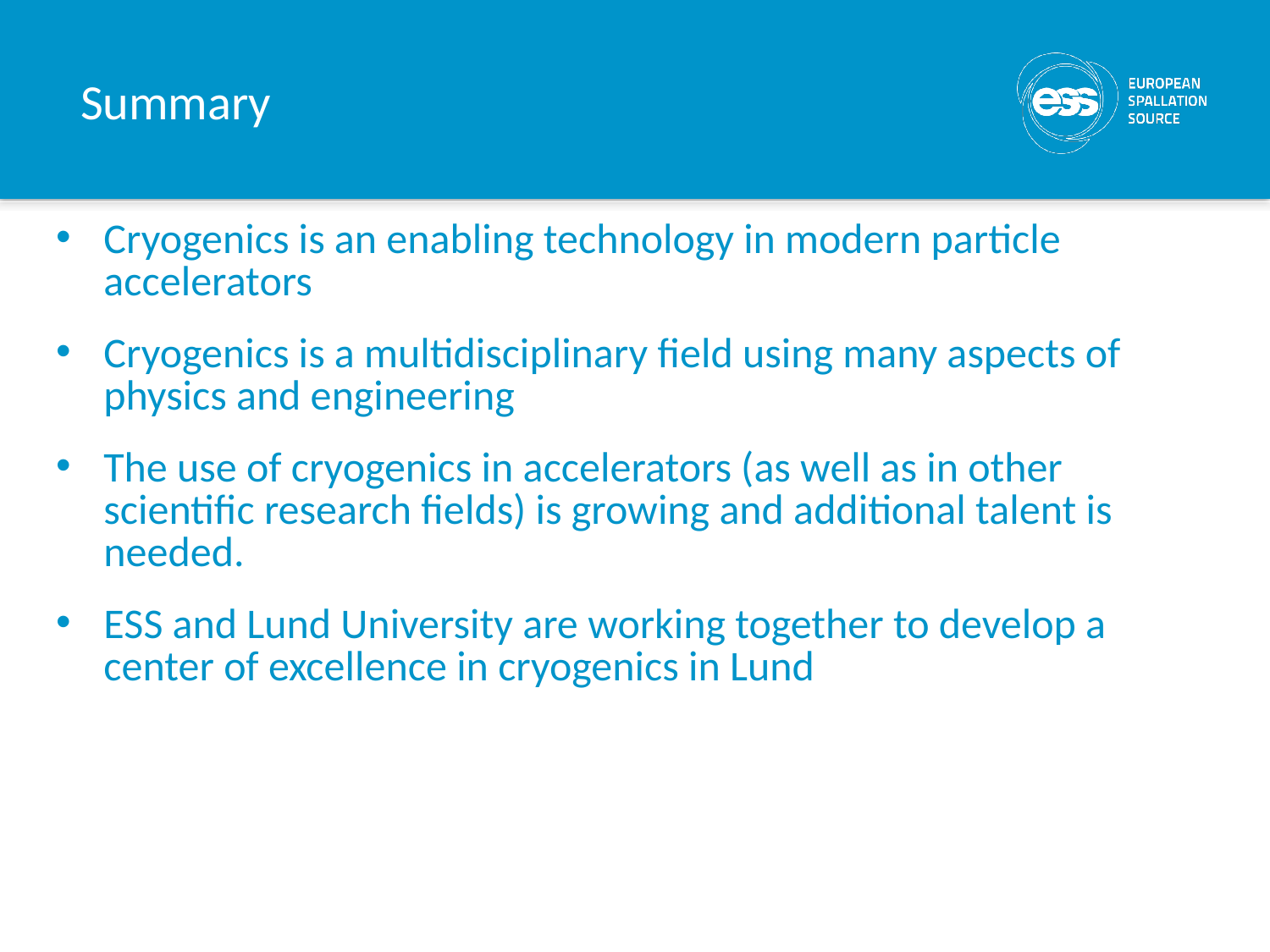

# Summary
Cryogenics is an enabling technology in modern particle accelerators
Cryogenics is a multidisciplinary field using many aspects of physics and engineering
The use of cryogenics in accelerators (as well as in other scientific research fields) is growing and additional talent is needed.
ESS and Lund University are working together to develop a center of excellence in cryogenics in Lund